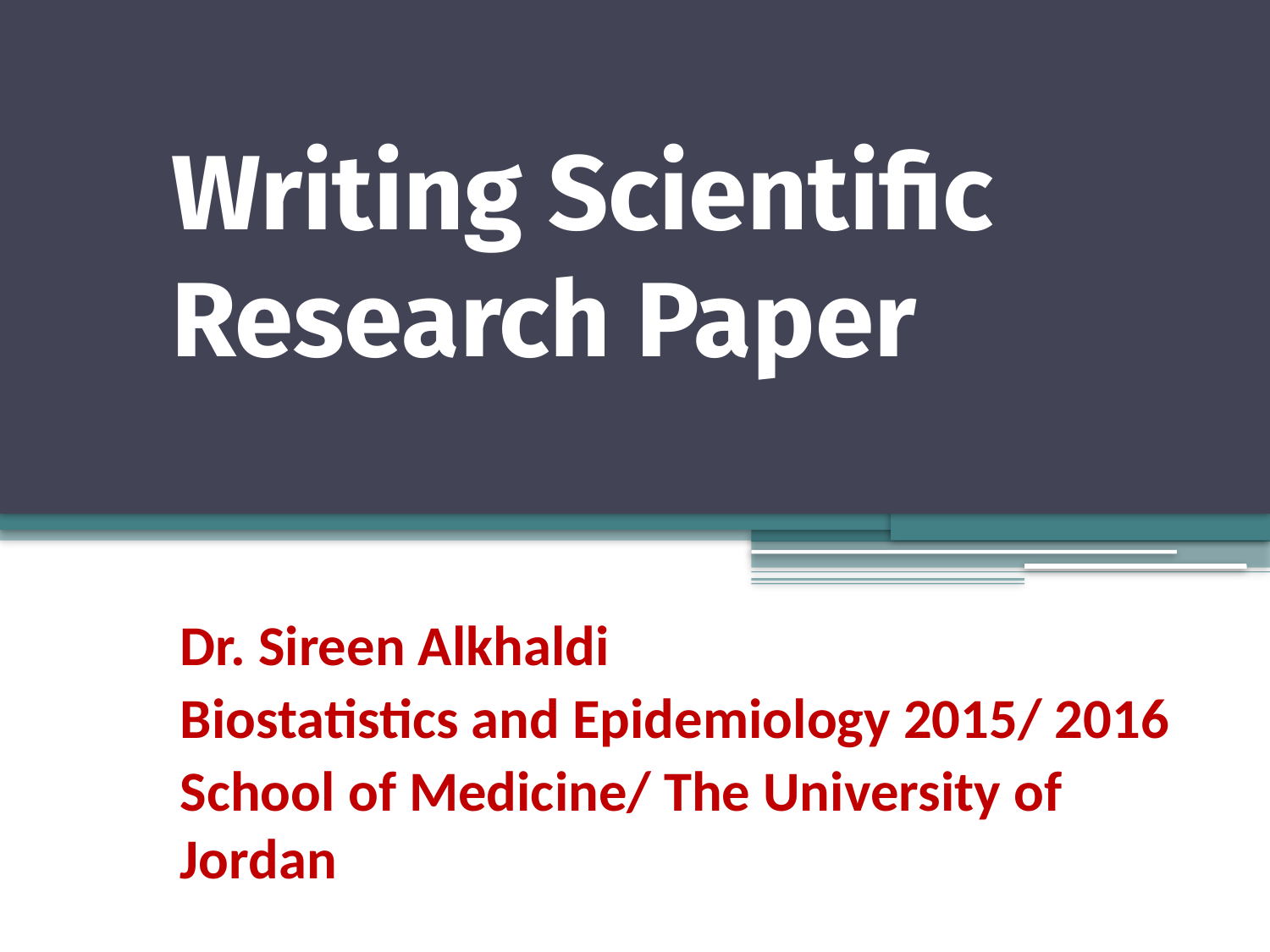

# Writing Scientific Research Paper
Dr. Sireen Alkhaldi
Biostatistics and Epidemiology 2015/ 2016
School of Medicine/ The University of Jordan